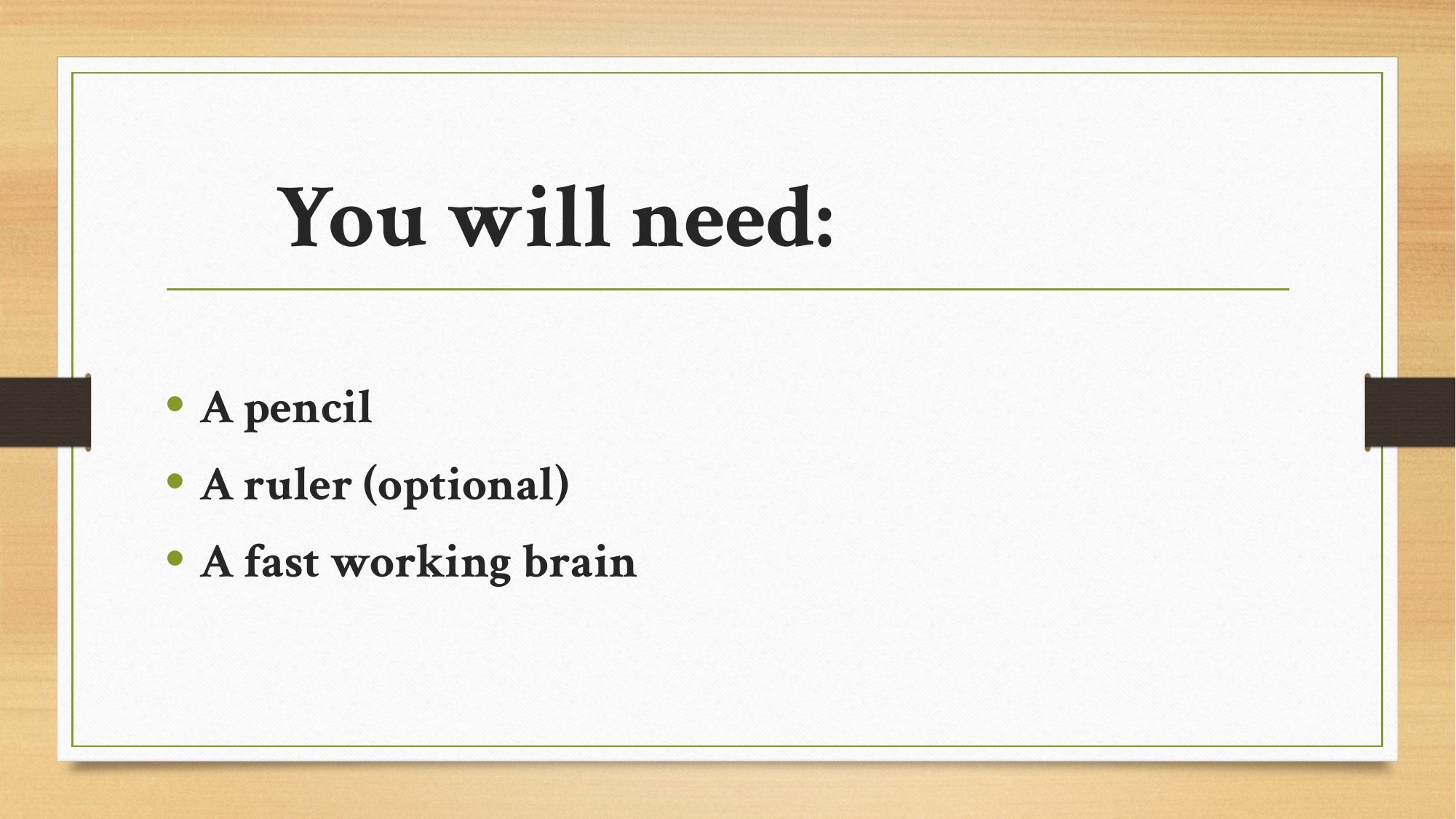

# You will need:
A pencil
A ruler (optional)
A fast working brain